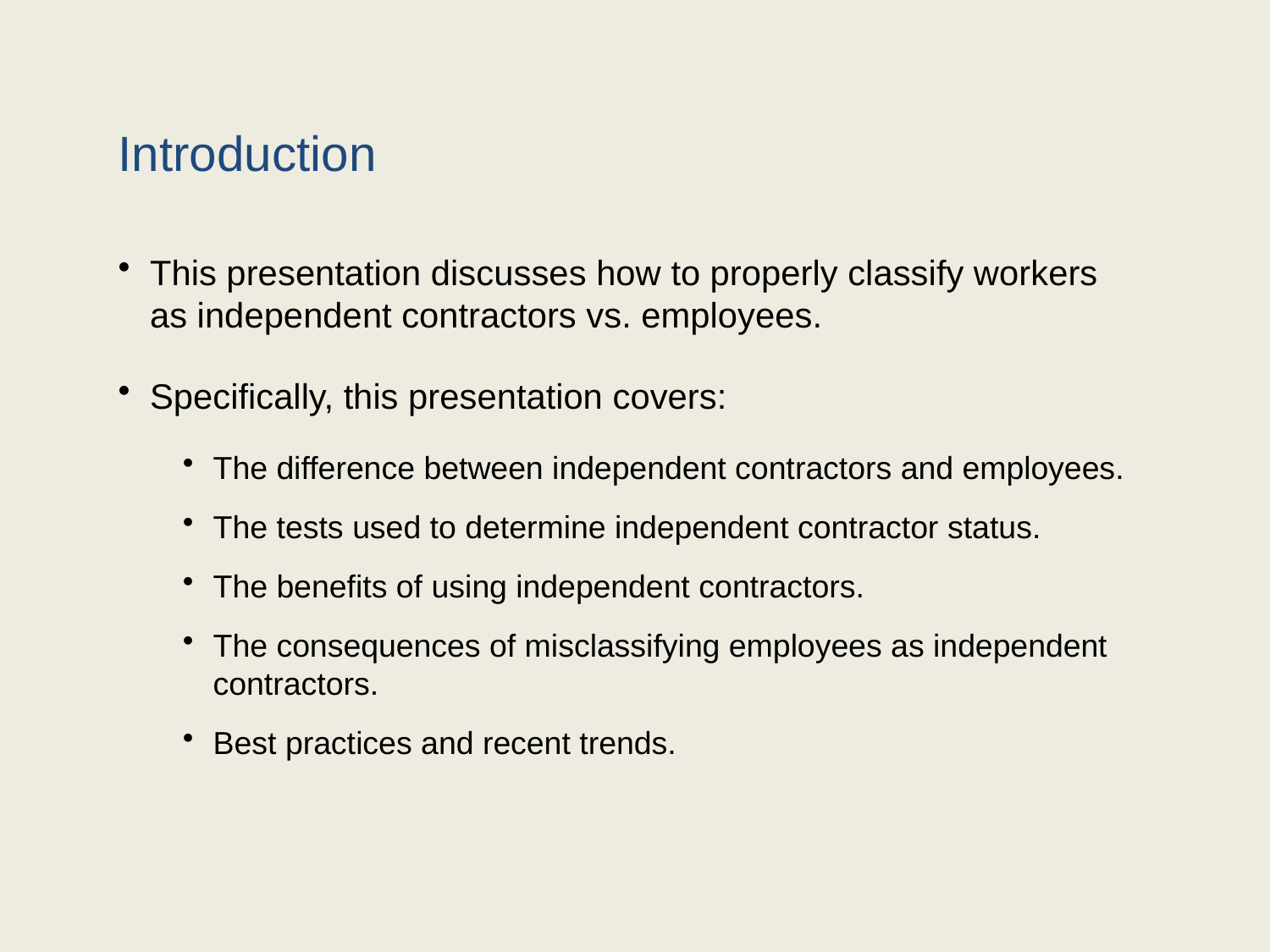

# Introduction

This presentation discusses how to properly classify workers as independent contractors vs. employees.
Specifically, this presentation covers:
The difference between independent contractors and employees.
The tests used to determine independent contractor status.
The benefits of using independent contractors.
The consequences of misclassifying employees as independent contractors.
Best practices and recent trends.